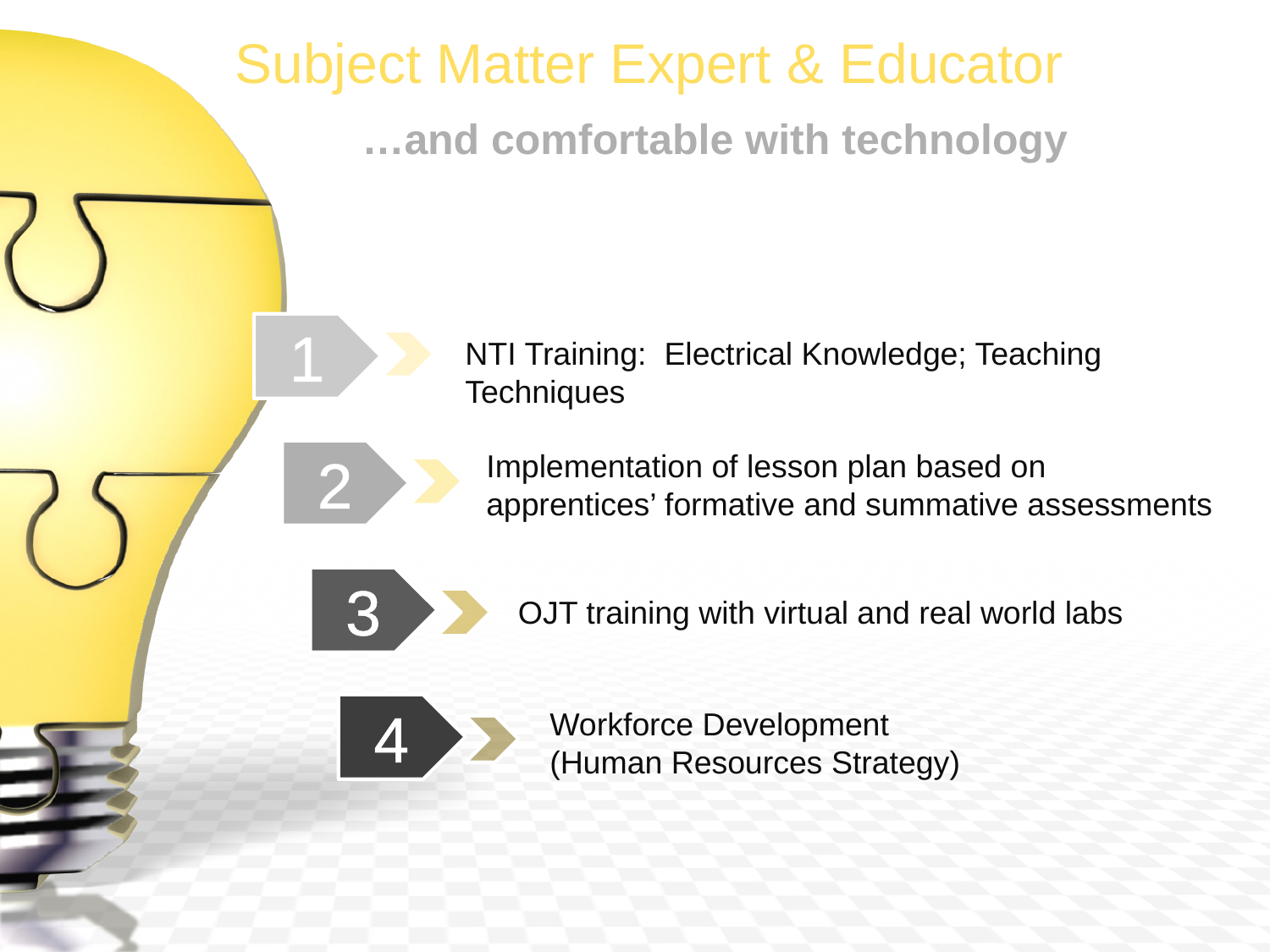

# Subject Matter Expert & Educator
…and comfortable with technology
1
NTI Training:  Electrical Knowledge; Teaching Techniques

Implementation of lesson plan based on apprentices’ formative and summative assessments

2

3
OJT training with virtual and real world labs

4
Workforce Development (Human Resources Strategy)